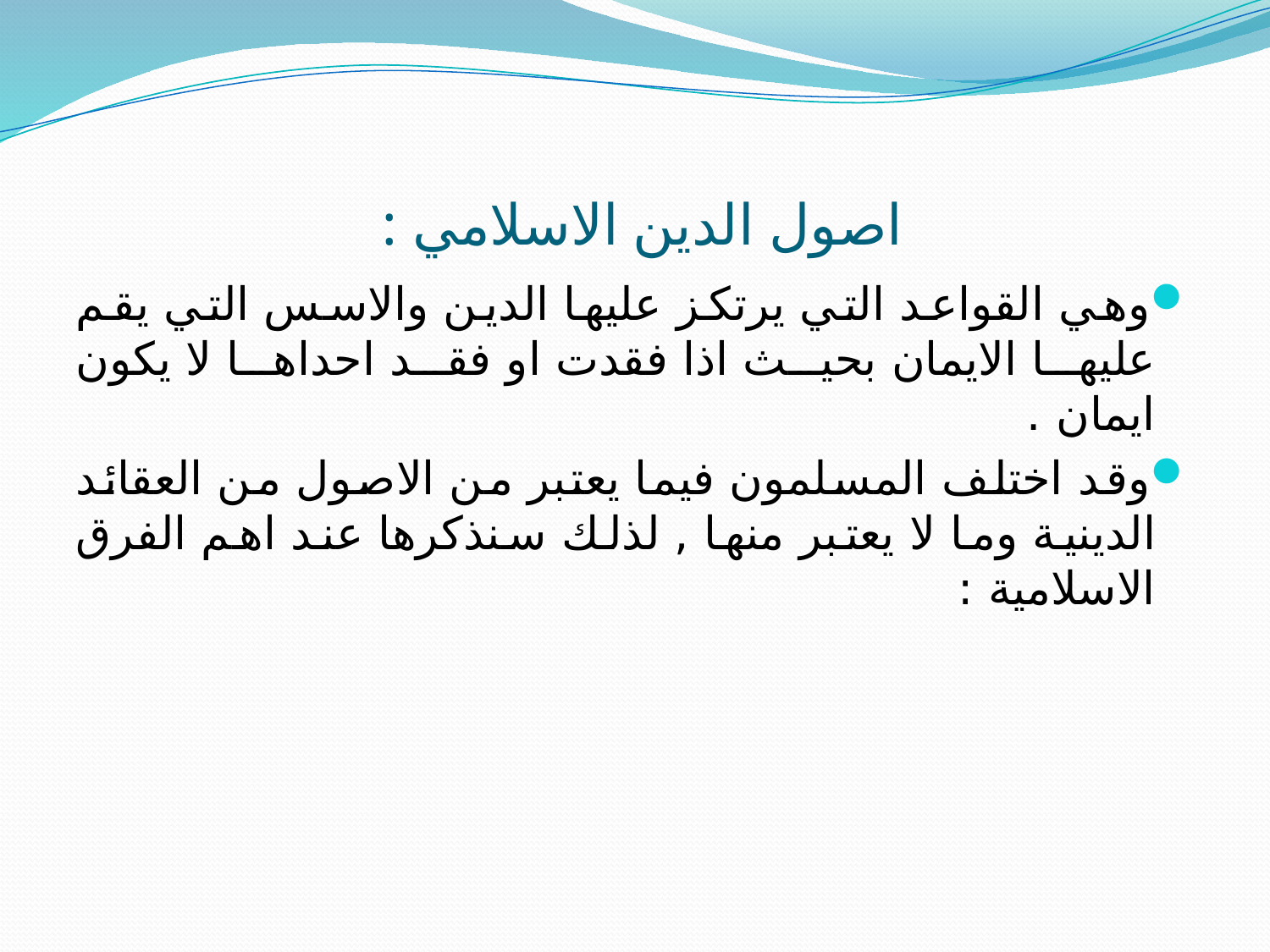

# اصول الدين الاسلامي :
وهي القواعد التي يرتكز عليها الدين والاسس التي يقم عليها الايمان بحيث اذا فقدت او فقد احداها لا يكون ايمان .
وقد اختلف المسلمون فيما يعتبر من الاصول من العقائد الدينية وما لا يعتبر منها , لذلك سنذكرها عند اهم الفرق الاسلامية :